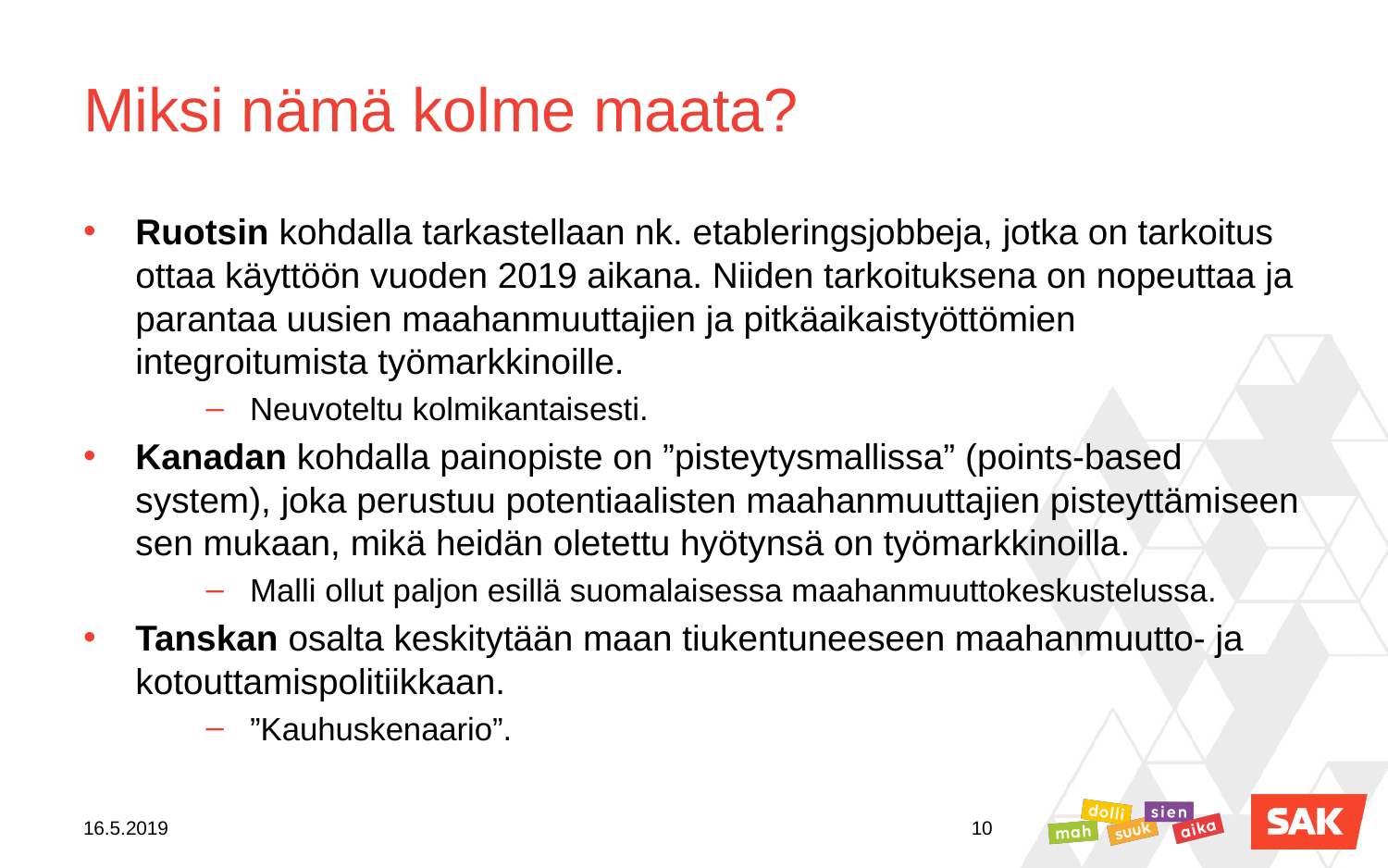

# Miksi nämä kolme maata?
Ruotsin kohdalla tarkastellaan nk. etableringsjobbeja, jotka on tarkoitus ottaa käyttöön vuoden 2019 aikana. Niiden tarkoituksena on nopeuttaa ja parantaa uusien maahanmuuttajien ja pitkäaikaistyöttömien integroitumista työmarkkinoille.
Neuvoteltu kolmikantaisesti.
Kanadan kohdalla painopiste on ”pisteytysmallissa” (points-based system), joka perustuu potentiaalisten maahanmuuttajien pisteyttämiseen sen mukaan, mikä heidän oletettu hyötynsä on työmarkkinoilla.
Malli ollut paljon esillä suomalaisessa maahanmuuttokeskustelussa.
Tanskan osalta keskitytään maan tiukentuneeseen maahanmuutto- ja kotouttamispolitiikkaan.
”Kauhuskenaario”.
16.5.2019
10